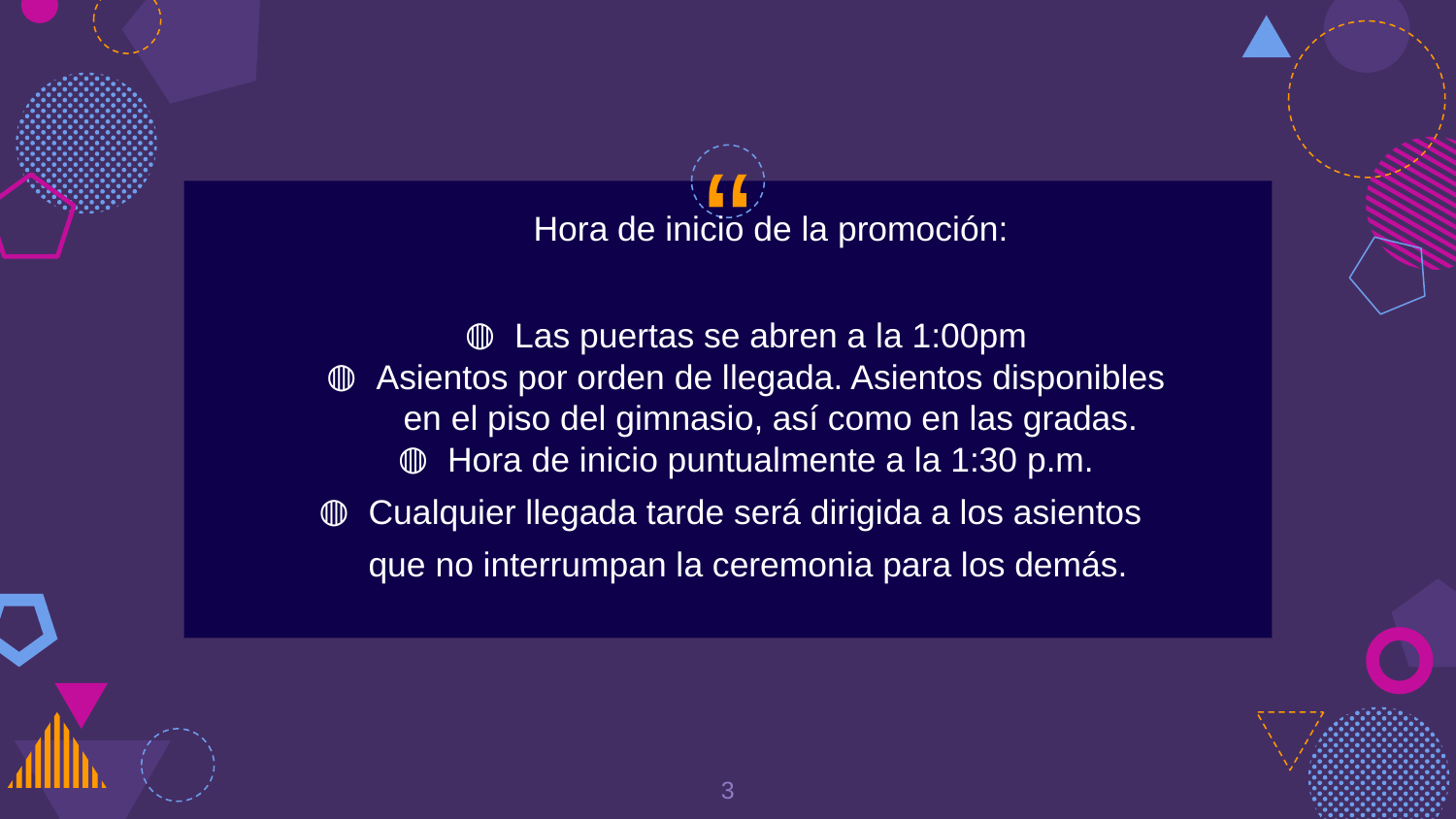

Hora de inicio de la promoción:

Las puertas se abren a la 1:00pm
Asientos por orden de llegada. Asientos disponibles en el piso del gimnasio, así como en las gradas.
Hora de inicio puntualmente a la 1:30 p.m.
Cualquier llegada tarde será dirigida a los asientos que no interrumpan la ceremonia para los demás.

3